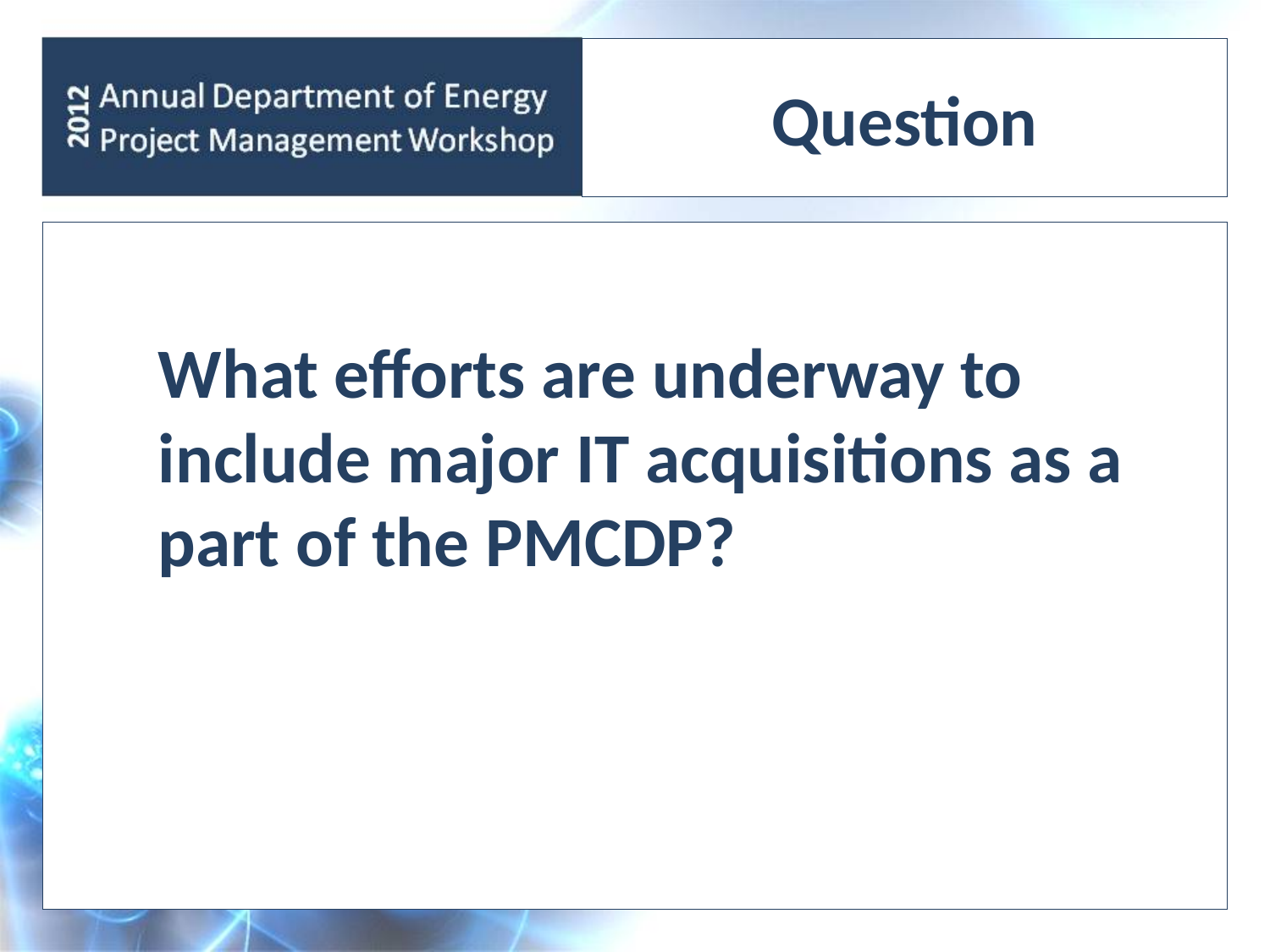

# Question

What efforts are underway to include major IT acquisitions as a part of the PMCDP?